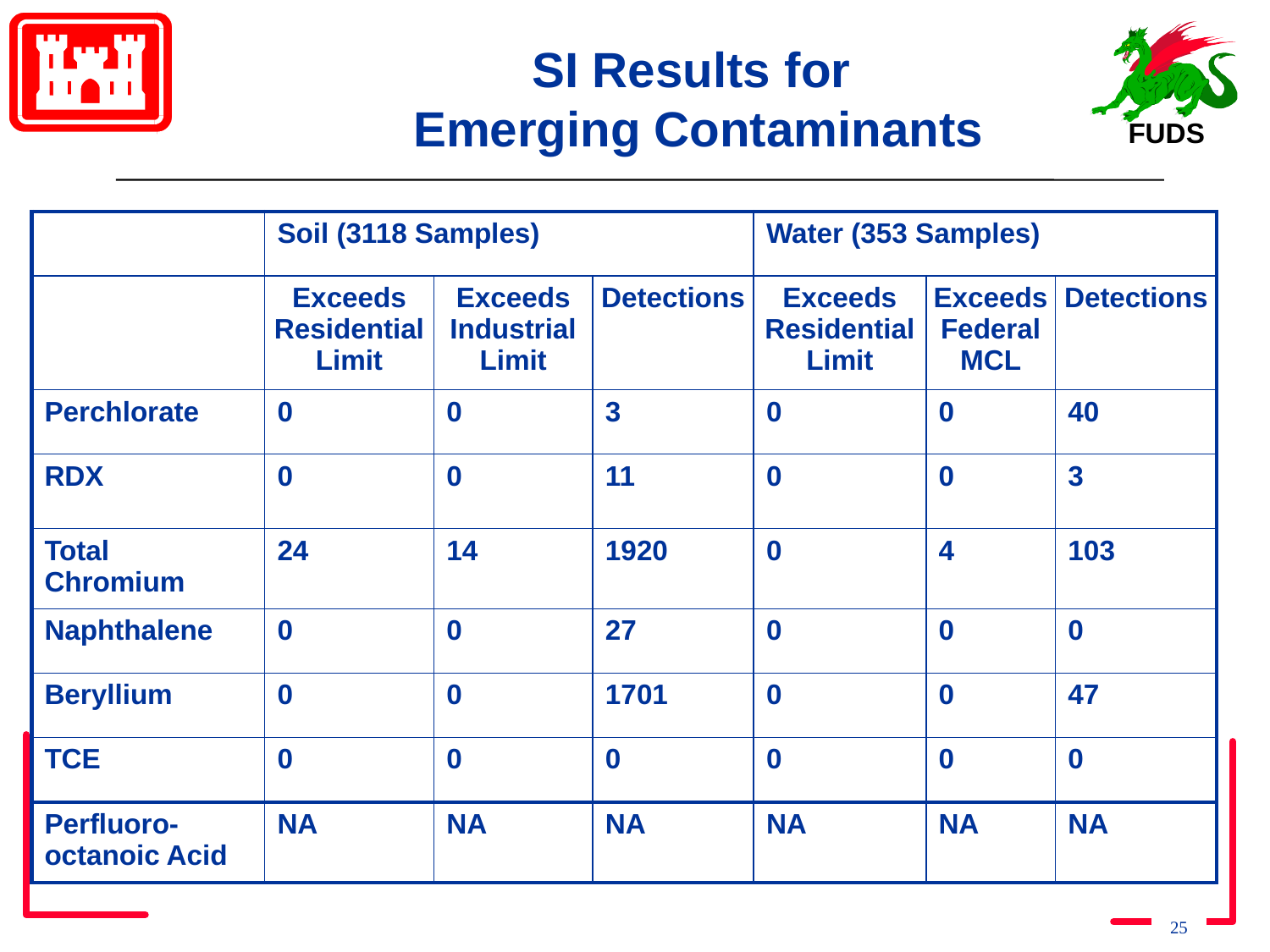

SI Results for
Emerging Contaminants
|  | Soil (3118 Samples) |  |  | Water (353 Samples) |  |  |
| --- | --- | --- | --- | --- | --- | --- |
|  | Exceeds Residential Limit | Exceeds Industrial Limit | Detections | Exceeds Residential Limit | Exceeds Federal MCL | Detections |
| Perchlorate | 0 | 0 | 3 | 0 | 0 | 40 |
| RDX | 0 | 0 | 11 | 0 | 0 | 3 |
| Total Chromium | 24 | 14 | 1920 | 0 | 4 | 103 |
| Naphthalene | 0 | 0 | 27 | 0 | 0 | 0 |
| Beryllium | 0 | 0 | 1701 | 0 | 0 | 47 |
| TCE | 0 | 0 | 0 | 0 | 0 | 0 |
| Perfluoro-octanoic Acid | NA | NA | NA | NA | NA | NA |